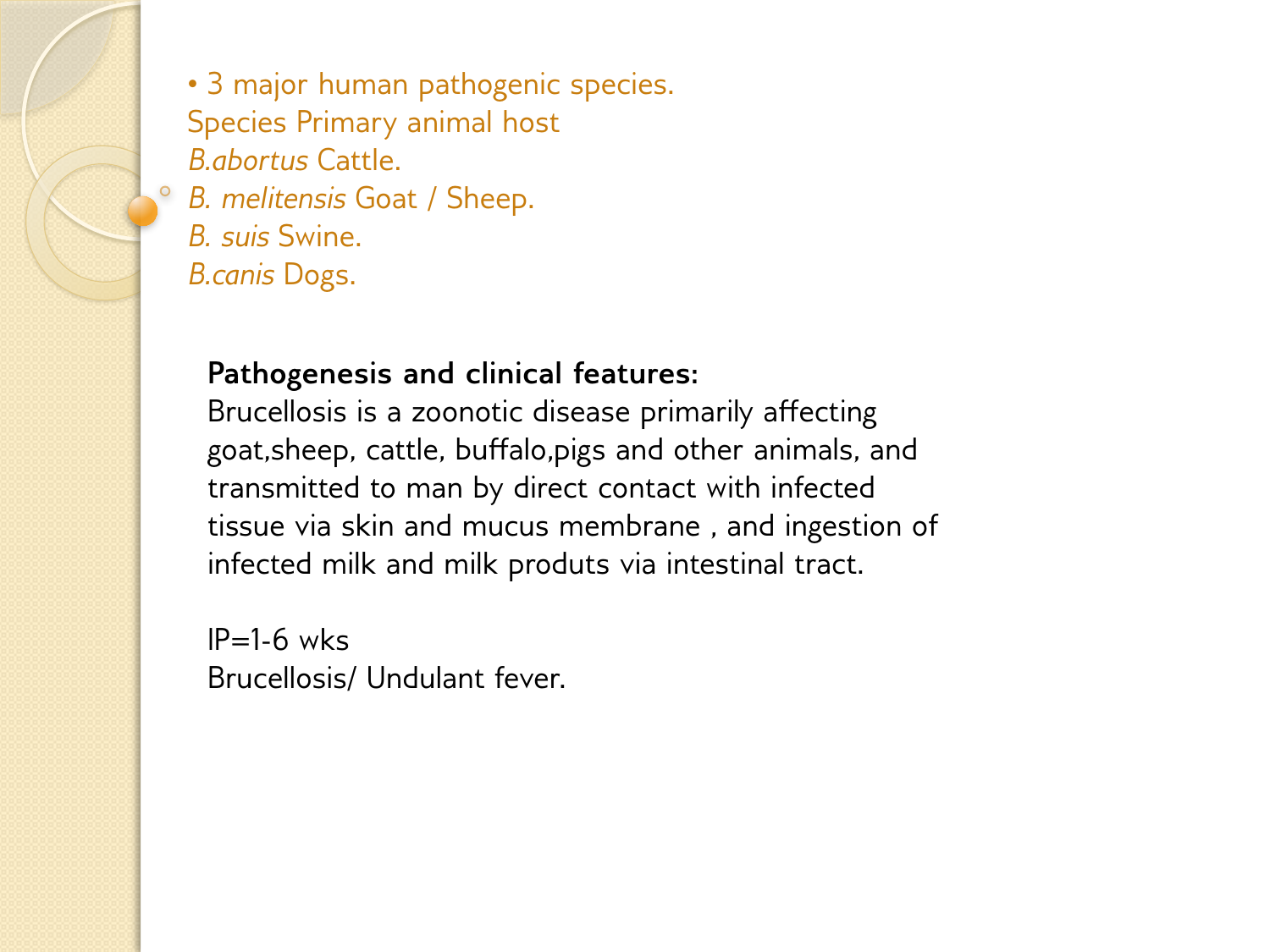

• 3 major human pathogenic species.
Species Primary animal host
B.abortus Cattle.
B. melitensis Goat / Sheep.
B. suis Swine.
B.canis Dogs.
Pathogenesis and clinical features:
Brucellosis is a zoonotic disease primarily affecting goat,sheep, cattle, buffalo,pigs and other animals, and transmitted to man by direct contact with infected tissue via skin and mucus membrane , and ingestion of infected milk and milk produts via intestinal tract.

IP=1-6 wks
Brucellosis/ Undulant fever.